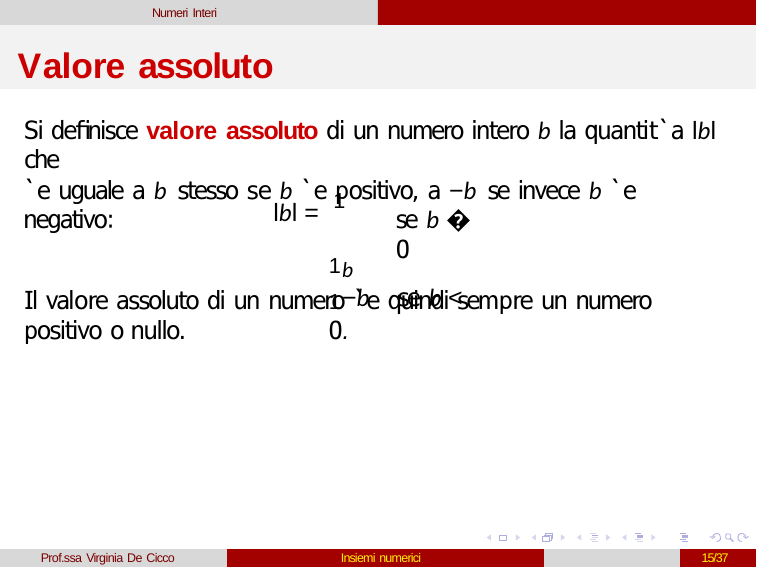

Numeri Interi

# Valore assoluto
Si definisce valore assoluto di un numero intero b la quantit`a lbl che
`e uguale a b  stesso se b `e positivo, a −b  se invece b `e negativo:
 1b
se b � 0
1−b	se b < 0.
lbl =  1

Il valore assoluto di un numero `e quindi sempre un numero positivo o nullo.

Prof.ssa Virginia De Cicco
Insiemi numerici
15/37